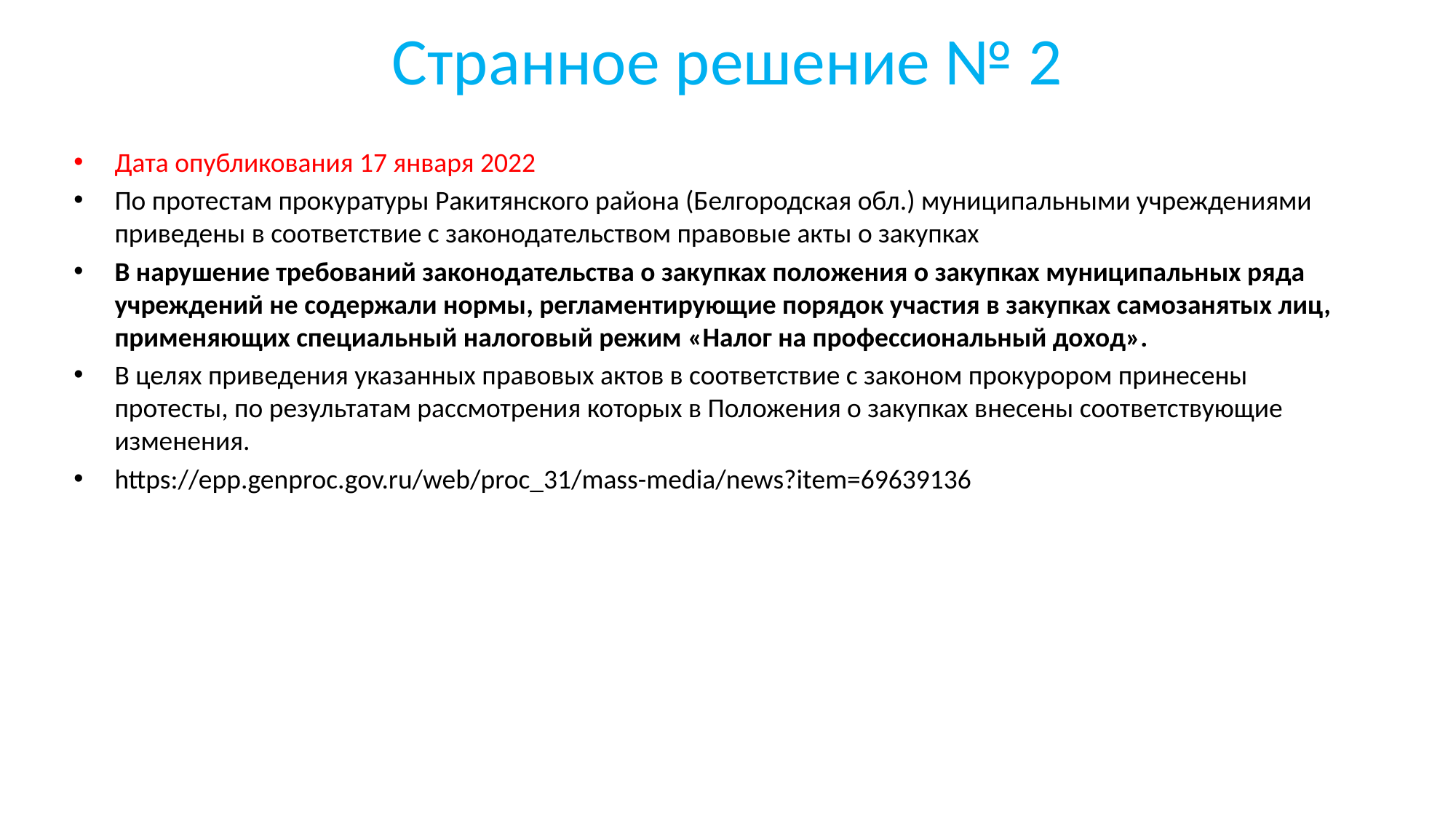

# Странное решение № 2
Дата опубликования 17 января 2022
По протестам прокуратуры Ракитянского района (Белгородская обл.) муниципальными учреждениями приведены в соответствие с законодательством правовые акты о закупках
В нарушение требований законодательства о закупках положения о закупках муниципальных ряда учреждений не содержали нормы, регламентирующие порядок участия в закупках самозанятых лиц, применяющих специальный налоговый режим «Налог на профессиональный доход».
В целях приведения указанных правовых актов в соответствие с законом прокурором принесены протесты, по результатам рассмотрения которых в Положения о закупках внесены соответствующие изменения.
https://epp.genproc.gov.ru/web/proc_31/mass-media/news?item=69639136